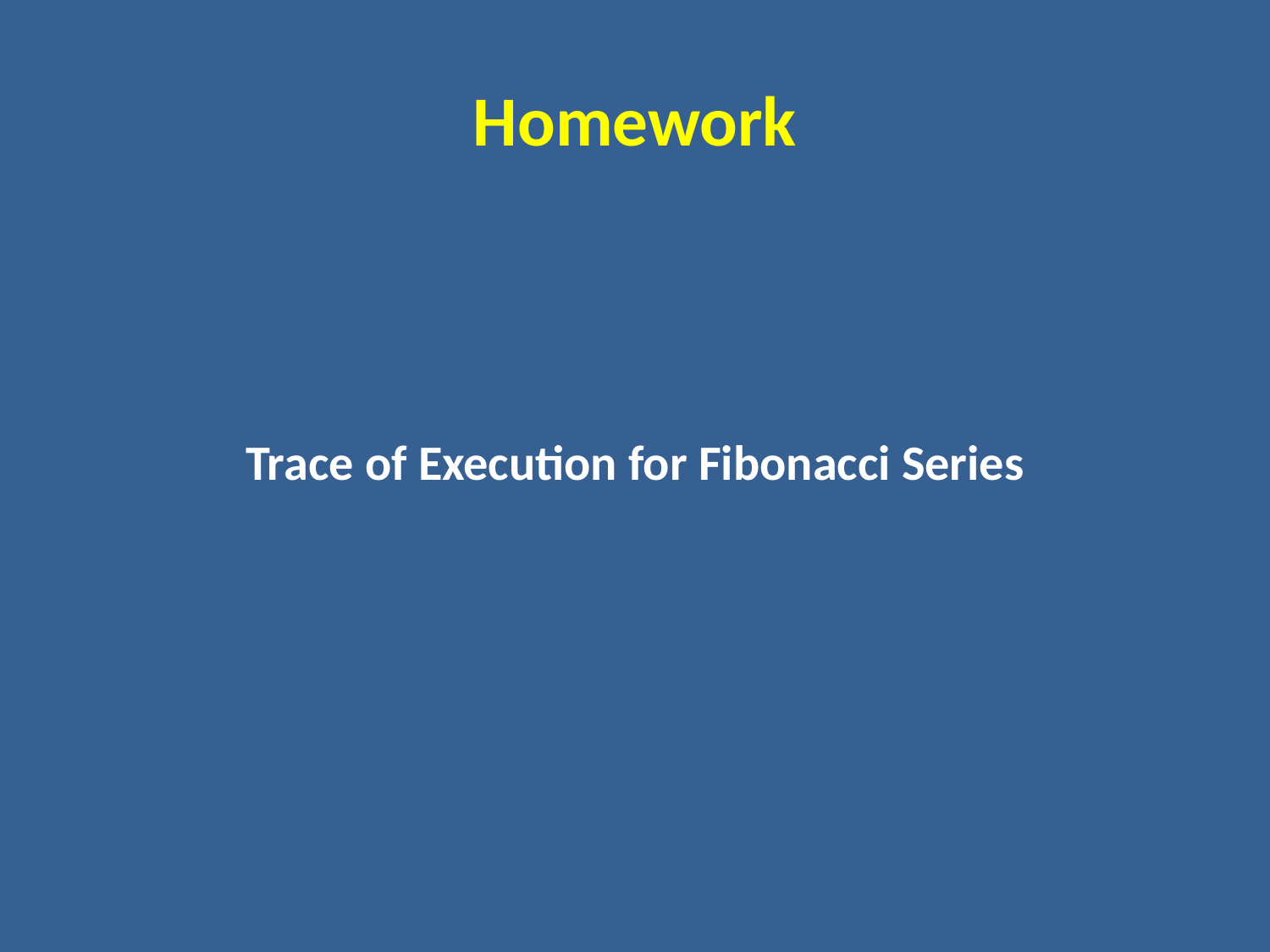

# Homework
Trace of Execution for Fibonacci Series